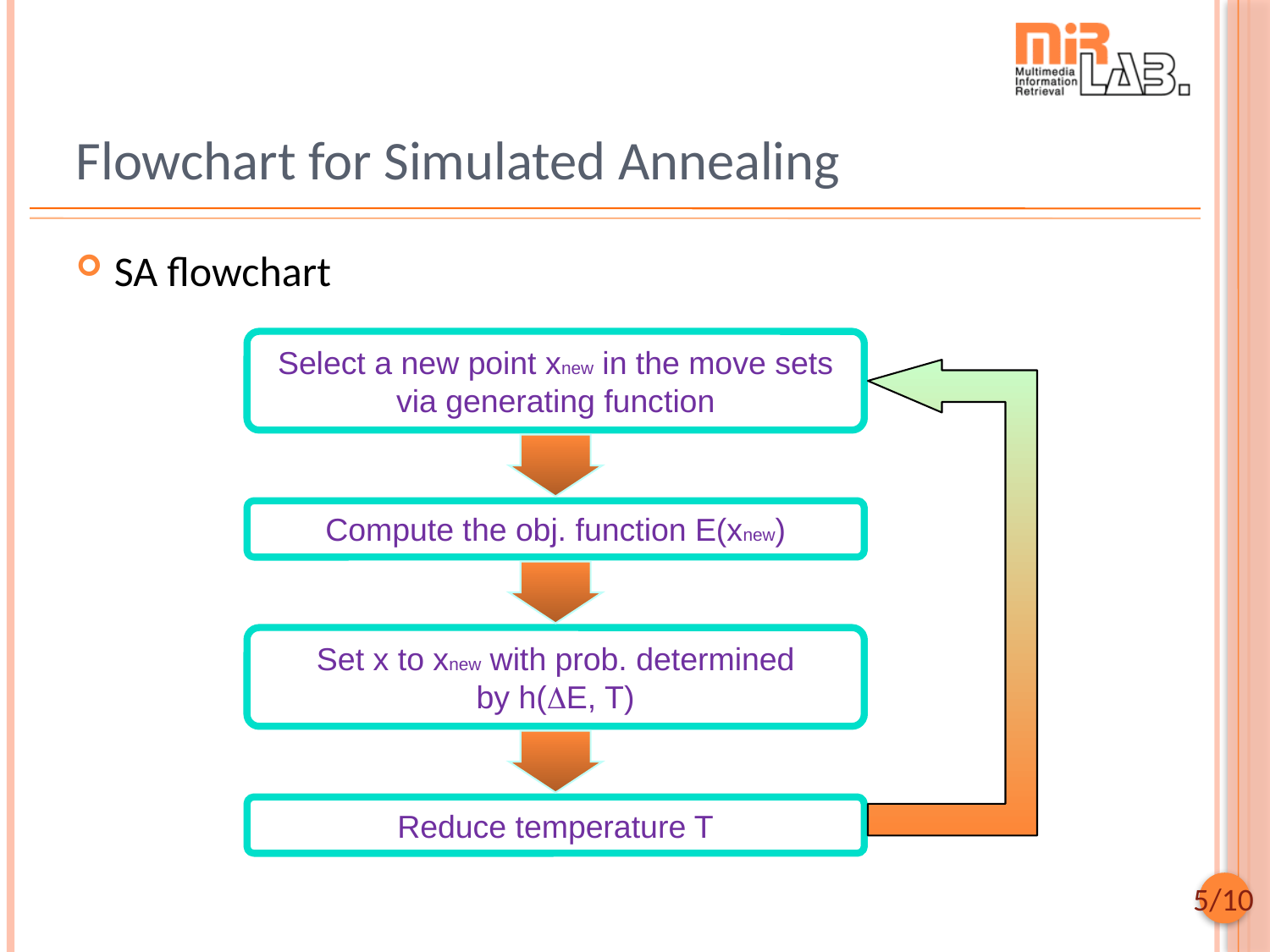

# Flowchart for Simulated Annealing
SA flowchart
Select a new point xnew in the move sets
via generating function

Compute the obj. function E(xnew)

Set x to xnew with prob. determined
by h(ΔE, T)

Reduce temperature T